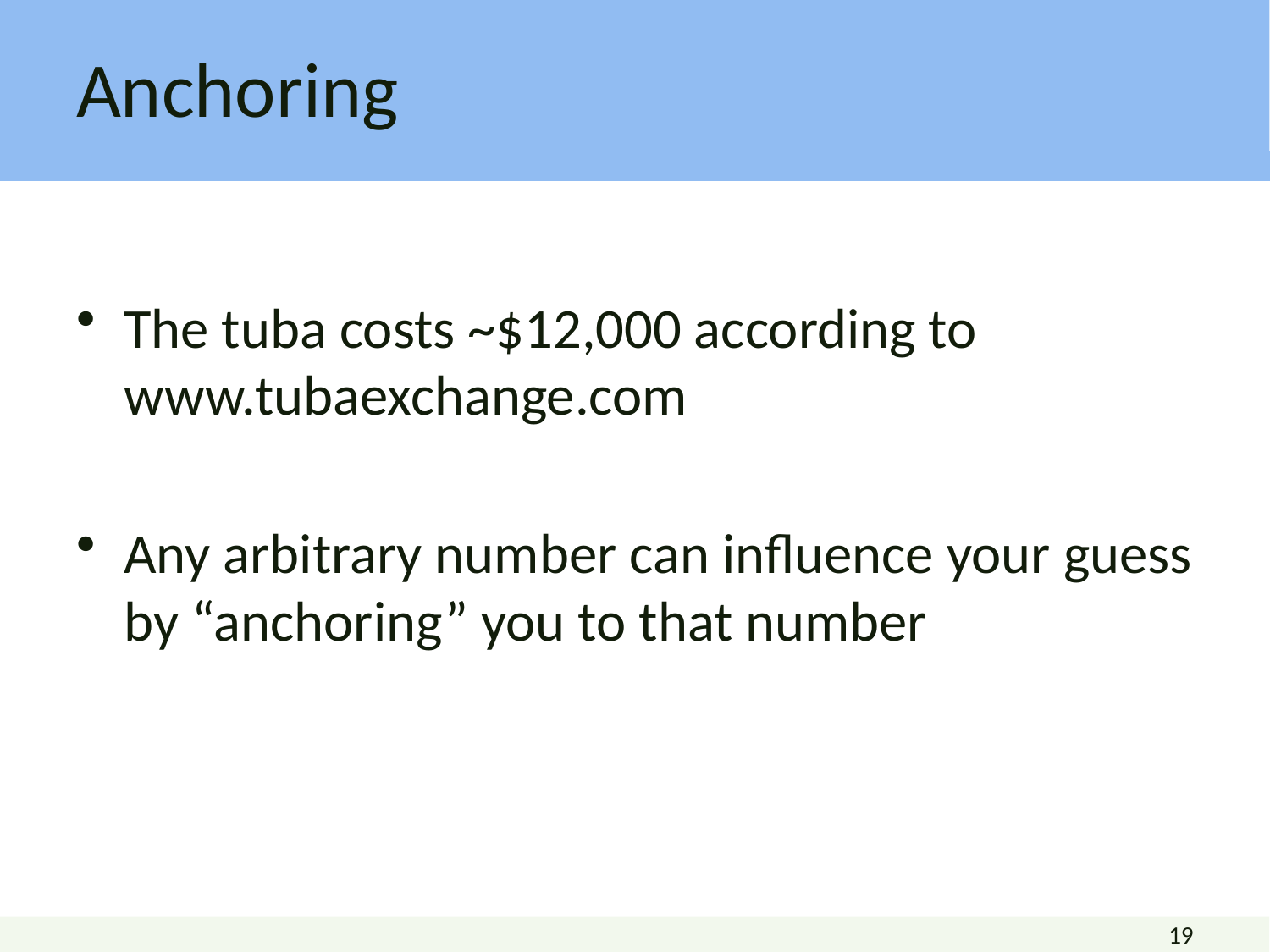

# Anchoring

The tuba costs ~$12,000 according to www.tubaexchange.com

Any arbitrary number can influence your guess by “anchoring” you to that number

19